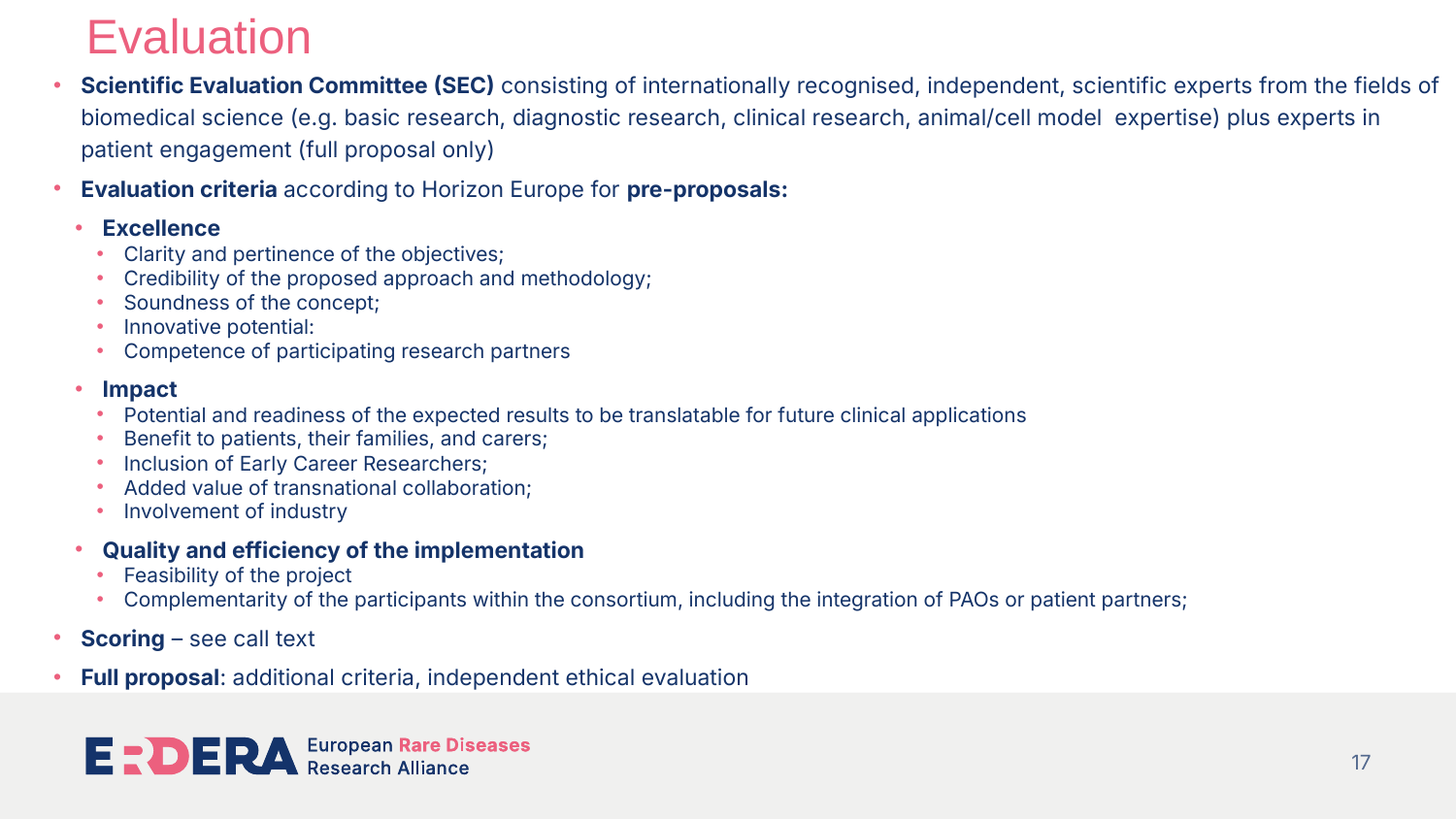

# Evaluation
Scientific Evaluation Committee (SEC) consisting of internationally recognised, independent, scientific experts from the fields of biomedical science (e.g. basic research, diagnostic research, clinical research, animal/cell model  expertise) plus experts in patient engagement (full proposal only)
Evaluation criteria according to Horizon Europe for pre-proposals:
Excellence
Clarity and pertinence of the objectives;
Credibility of the proposed approach and methodology;
Soundness of the concept;
Innovative potential:
Competence of participating research partners
Impact
Potential and readiness of the expected results to be translatable for future clinical applications
Benefit to patients, their families, and carers;
Inclusion of Early Career Researchers;
Added value of transnational collaboration;
Involvement of industry
Quality and efficiency of the implementation
Feasibility of the project
Complementarity of the participants within the consortium, including the integration of PAOs or patient partners;
Scoring – see call text
Full proposal: additional criteria, independent ethical evaluation

17